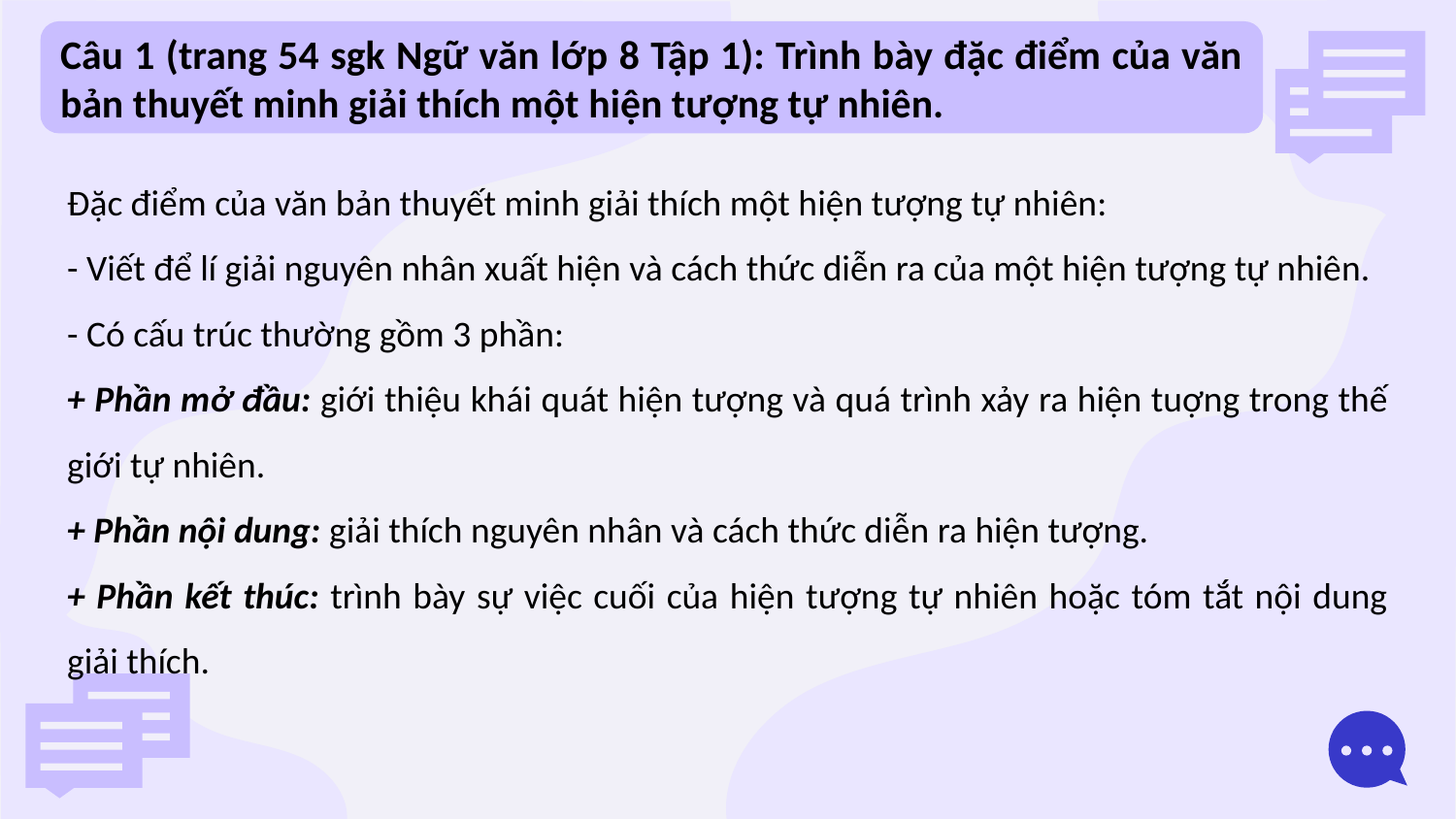

Câu 1 (trang 54 sgk Ngữ văn lớp 8 Tập 1): Trình bày đặc điểm của văn bản thuyết minh giải thích một hiện tượng tự nhiên.

Đặc điểm của văn bản thuyết minh giải thích một hiện tượng tự nhiên:
- Viết để lí giải nguyên nhân xuất hiện và cách thức diễn ra của một hiện tượng tự nhiên.
- Có cấu trúc thường gồm 3 phần:
+ Phần mở đầu: giới thiệu khái quát hiện tượng và quá trình xảy ra hiện tuợng trong thế giới tự nhiên.
+ Phần nội dung: giải thích nguyên nhân và cách thức diễn ra hiện tượng.
+ Phần kết thúc: trình bày sự việc cuối của hiện tượng tự nhiên hoặc tóm tắt nội dung giải thích.